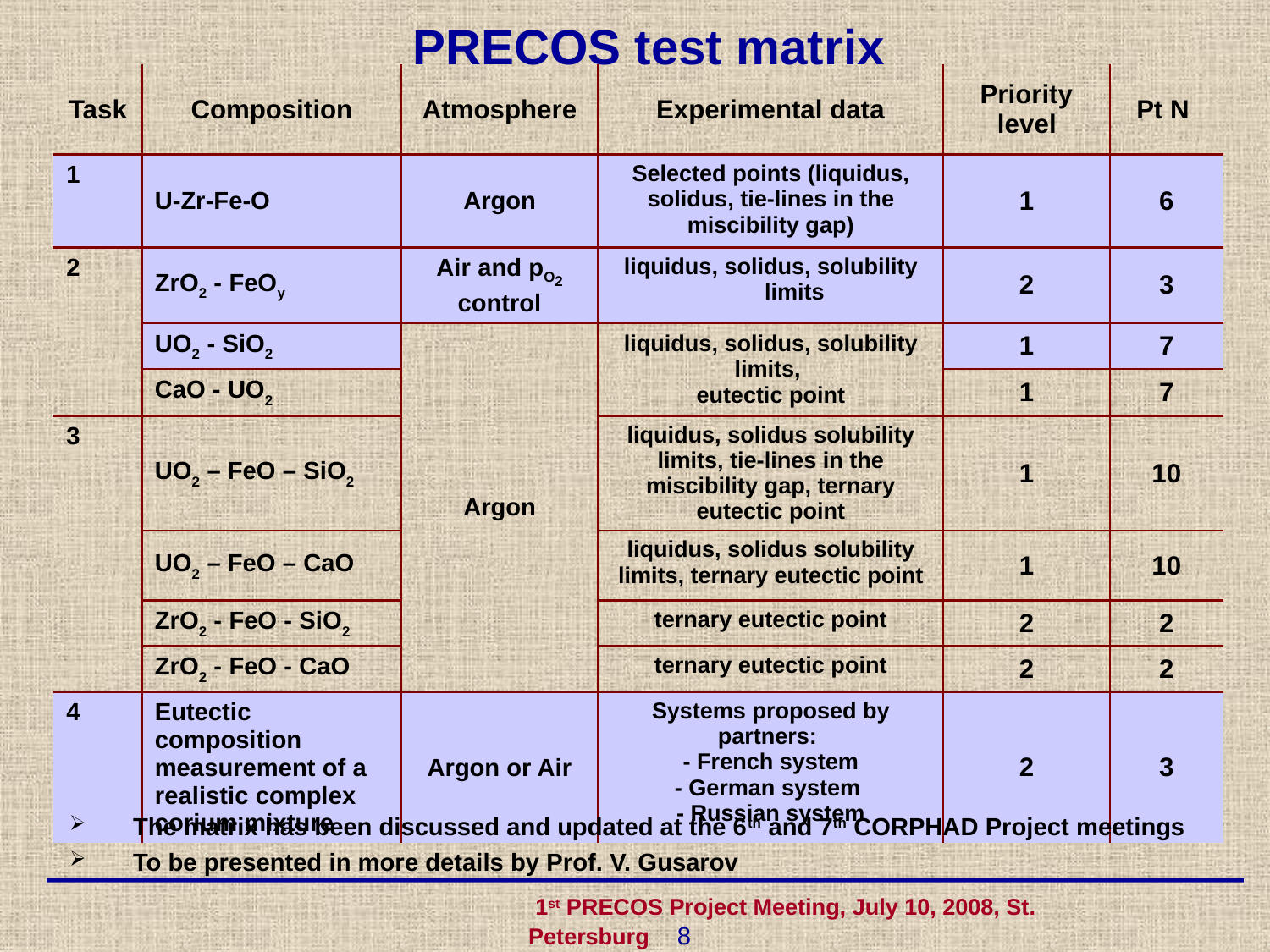

# PRECOS test matrix
| Task | Composition | Atmosphere | Experimental data | Priority level | Pt N |
| --- | --- | --- | --- | --- | --- |
| 1 | U-Zr-Fe-O | Argon | Selected points (liquidus, solidus, tie-lines in the miscibility gap) | 1 | 6 |
| 2 | ZrO2 - FeOy | Air and pO2 control | liquidus, solidus, solubility limits | 2 | 3 |
|  | UO2 - SiO2 | Argon | liquidus, solidus, solubility limits, eutectic point | 1 | 7 |
|  | CaO - UO2 |  |  | 1 | 7 |
| 3 | UO2 – FeO – SiO2 |  | liquidus, solidus solubility limits, tie-lines in the miscibility gap, ternary eutectic point | 1 | 10 |
|  | UO2 – FeO – CaO |  | liquidus, solidus solubility limits, ternary eutectic point | 1 | 10 |
|  | ZrO2 - FeO - SiO2 |  | ternary eutectic point | 2 | 2 |
|  | ZrO2 - FeO - CaO |  | ternary eutectic point | 2 | 2 |
| 4 | Eutectic composition measurement of a realistic complex corium mixture | Argon or Air | Systems proposed by partners: - French system - German system - Russian system | 2 | 3 |
The matrix has been discussed and updated at the 6th and 7th CORPHAD Project meetings
To be presented in more details by Prof. V. Gusarov
 1st PRECOS Project Meeting, July 10, 2008, St. Petersburg    8